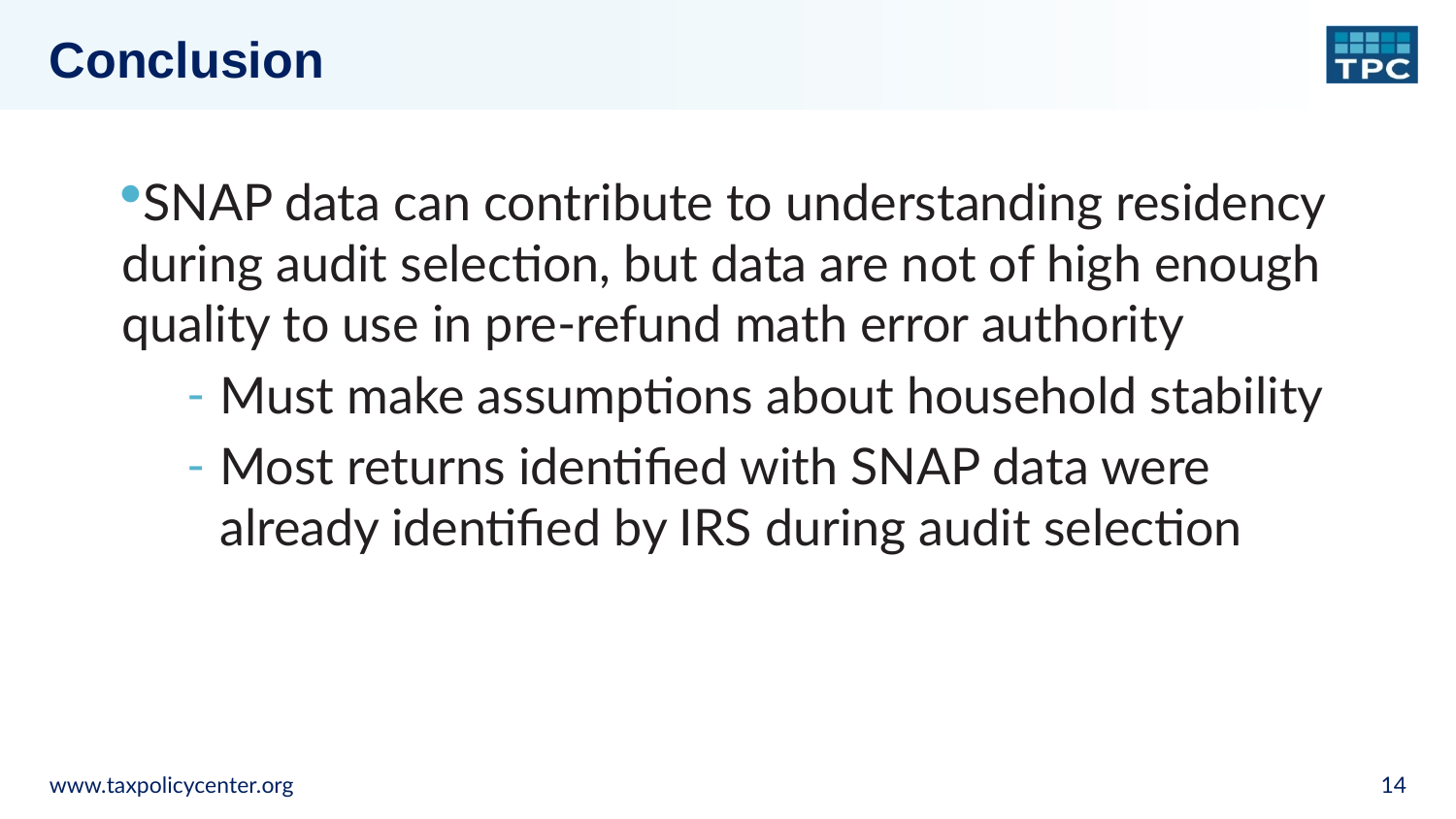

# Conclusion
SNAP data can contribute to understanding residency during audit selection, but data are not of high enough quality to use in pre-refund math error authority
Must make assumptions about household stability
Most returns identified with SNAP data were already identified by IRS during audit selection